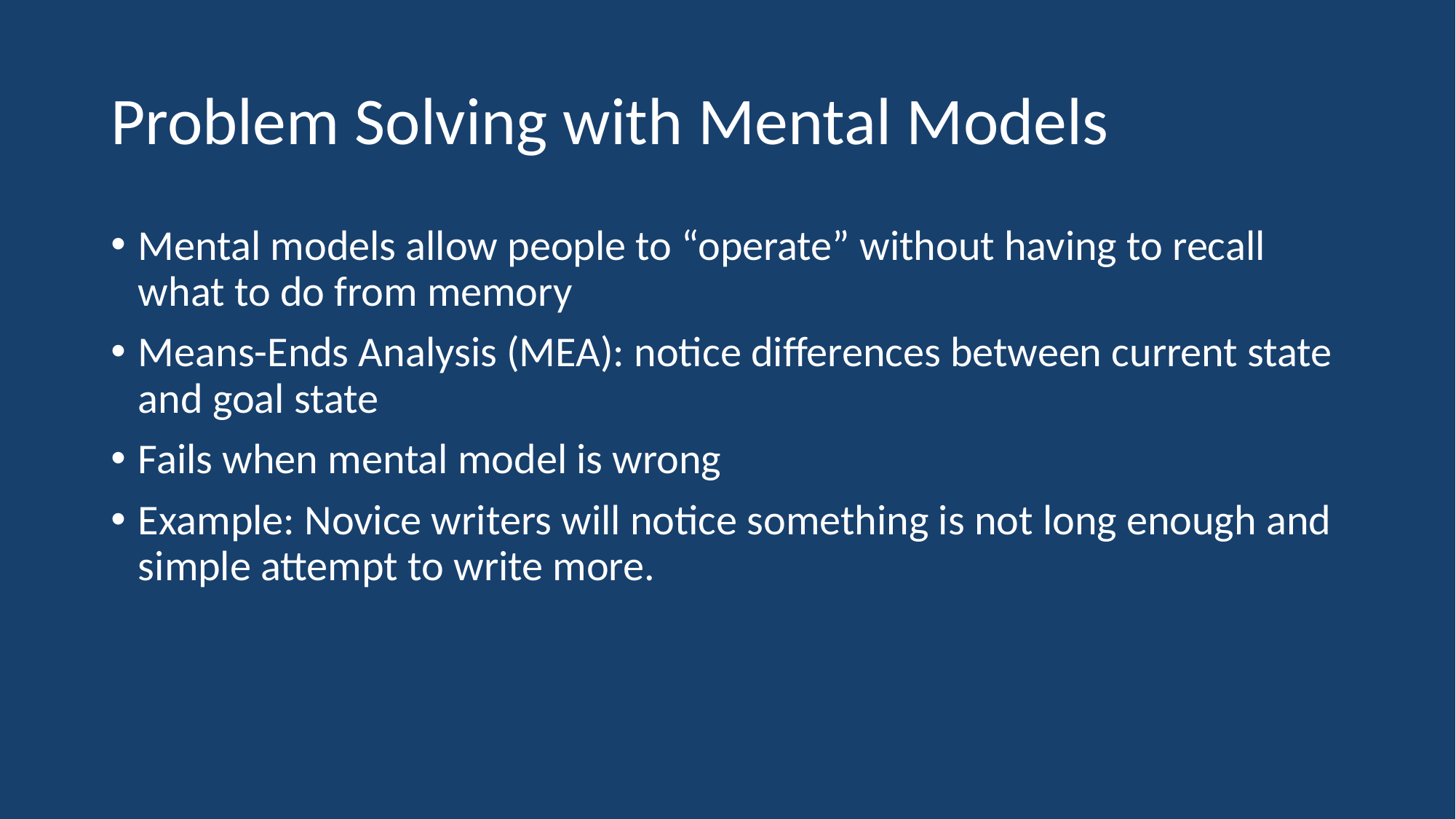

# Problem Solving with Mental Models
Mental models allow people to “operate” without having to recall what to do from memory
Means-Ends Analysis (MEA): notice differences between current state and goal state
Fails when mental model is wrong
Example: Novice writers will notice something is not long enough and simple attempt to write more.